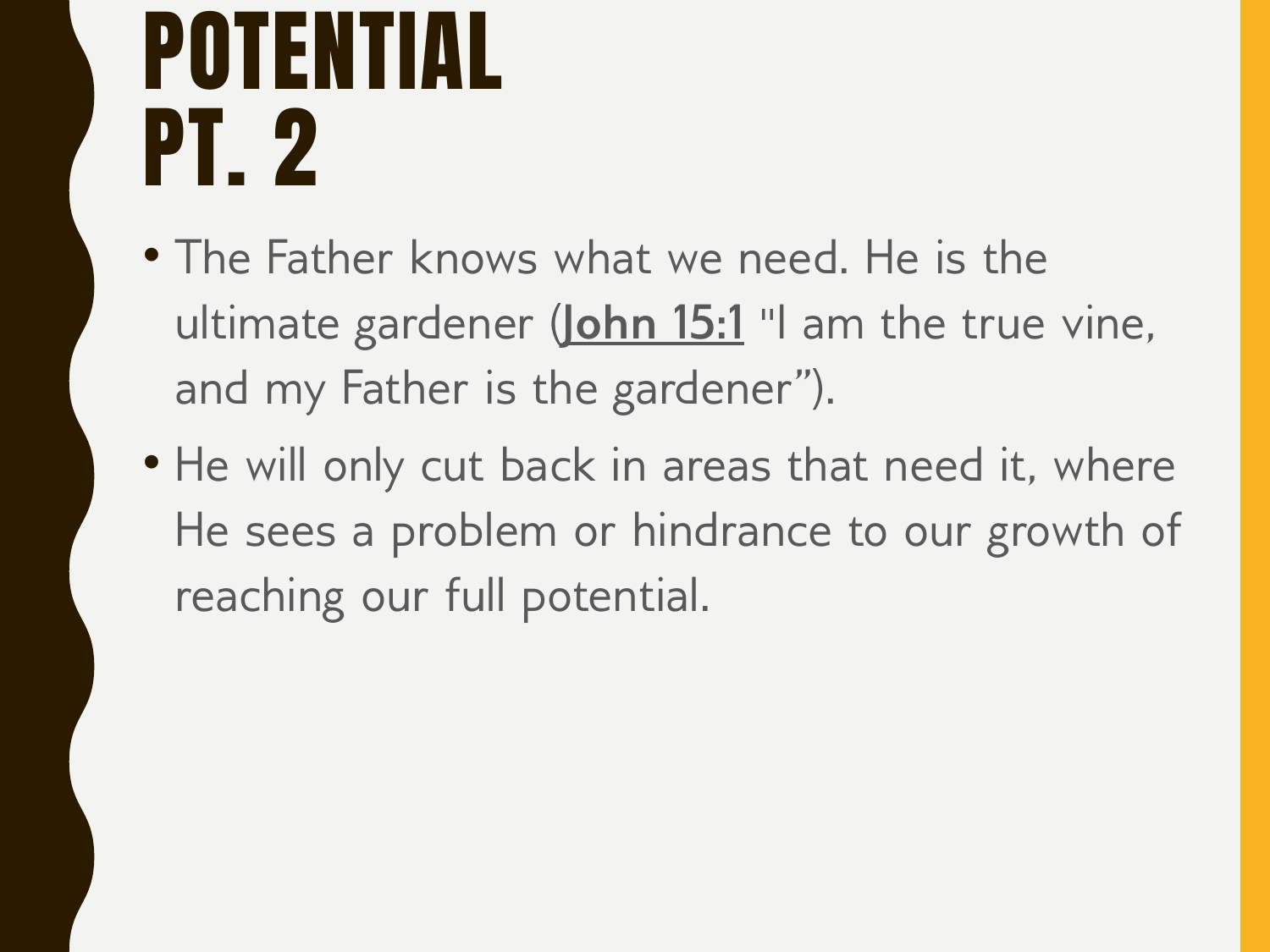

# Potential pt. 2
The Father knows what we need. He is the ultimate gardener (John 15:1 "I am the true vine, and my Father is the gardener”).
He will only cut back in areas that need it, where He sees a problem or hindrance to our growth of reaching our full potential.